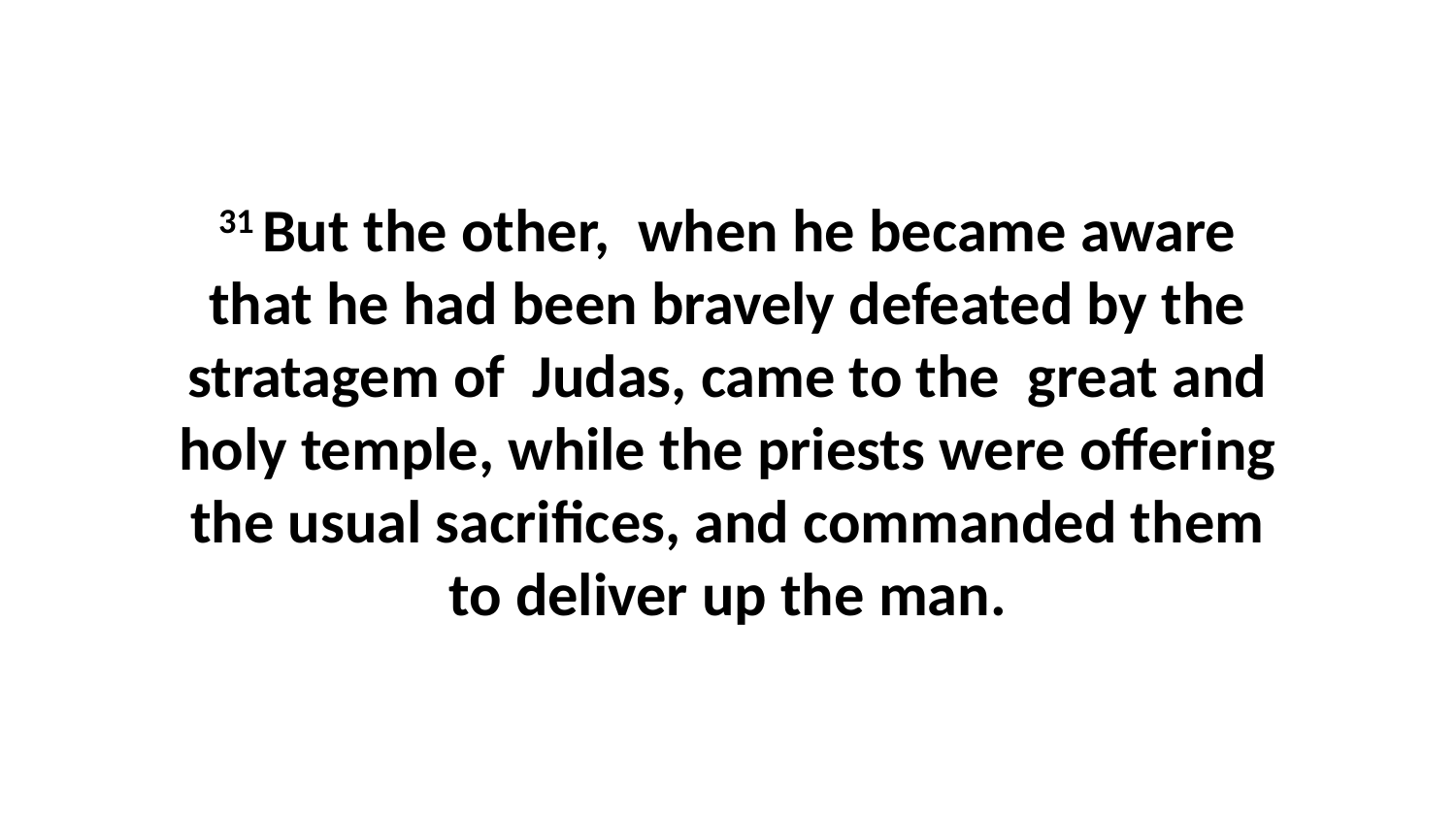

31 But the other,  when he became aware that he had been bravely defeated by the stratagem of  Judas, came to the  great and holy temple, while the priests were offering the usual sacrifices, and commanded them to deliver up the man.